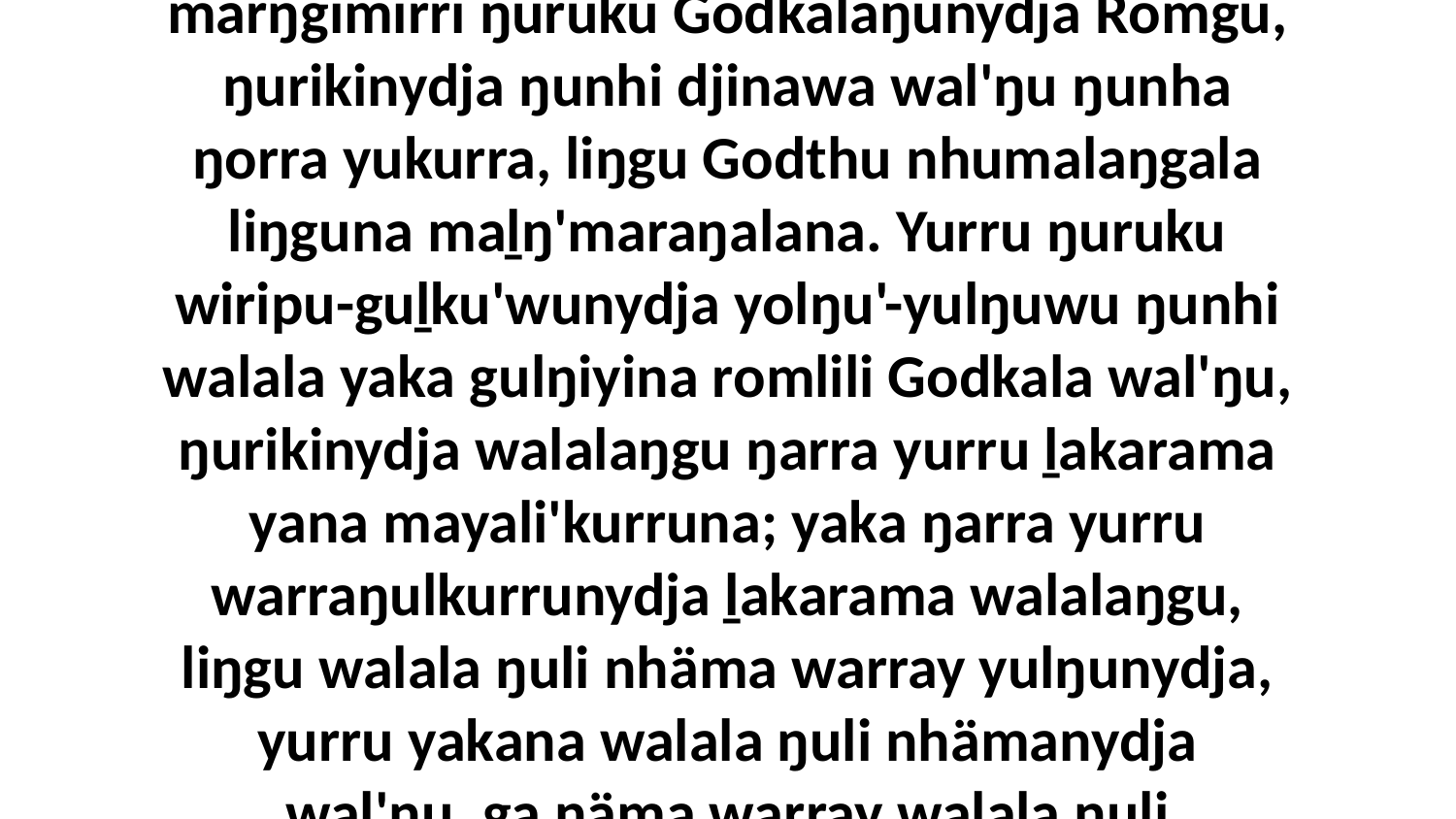

10 Ga ŋayinydja waŋana Djesunydja bala bitjarra, “Nhumanydja dhuwalanydja walala ŋarraku ḻundu'mirriŋunydja walala marŋgimirri ŋuruku Godkalaŋunydja Romgu, ŋurikinydja ŋunhi djinawa wal'ŋu ŋunha ŋorra yukurra, liŋgu Godthu nhumalaŋgala liŋguna maḻŋ'maraŋalana. Yurru ŋuruku wiripu-guḻku'wunydja yolŋu'-yulŋuwu ŋunhi walala yaka gulŋiyina romlili Godkala wal'ŋu, ŋurikinydja walalaŋgu ŋarra yurru ḻakarama yana mayali'kurruna; yaka ŋarra yurru warraŋulkurrunydja ḻakarama walalaŋgu, liŋgu walala ŋuli nhäma warray yulŋunydja, yurru yakana walala ŋuli nhämanydja wal'ŋu, ga ŋäma warray walala ŋuli yulŋunydja, yurru yakana walala yurru dharaŋandja ŋäma.” Bitjarra ŋayi Djesuyu walalaŋgala ḻakaraŋalanydja.